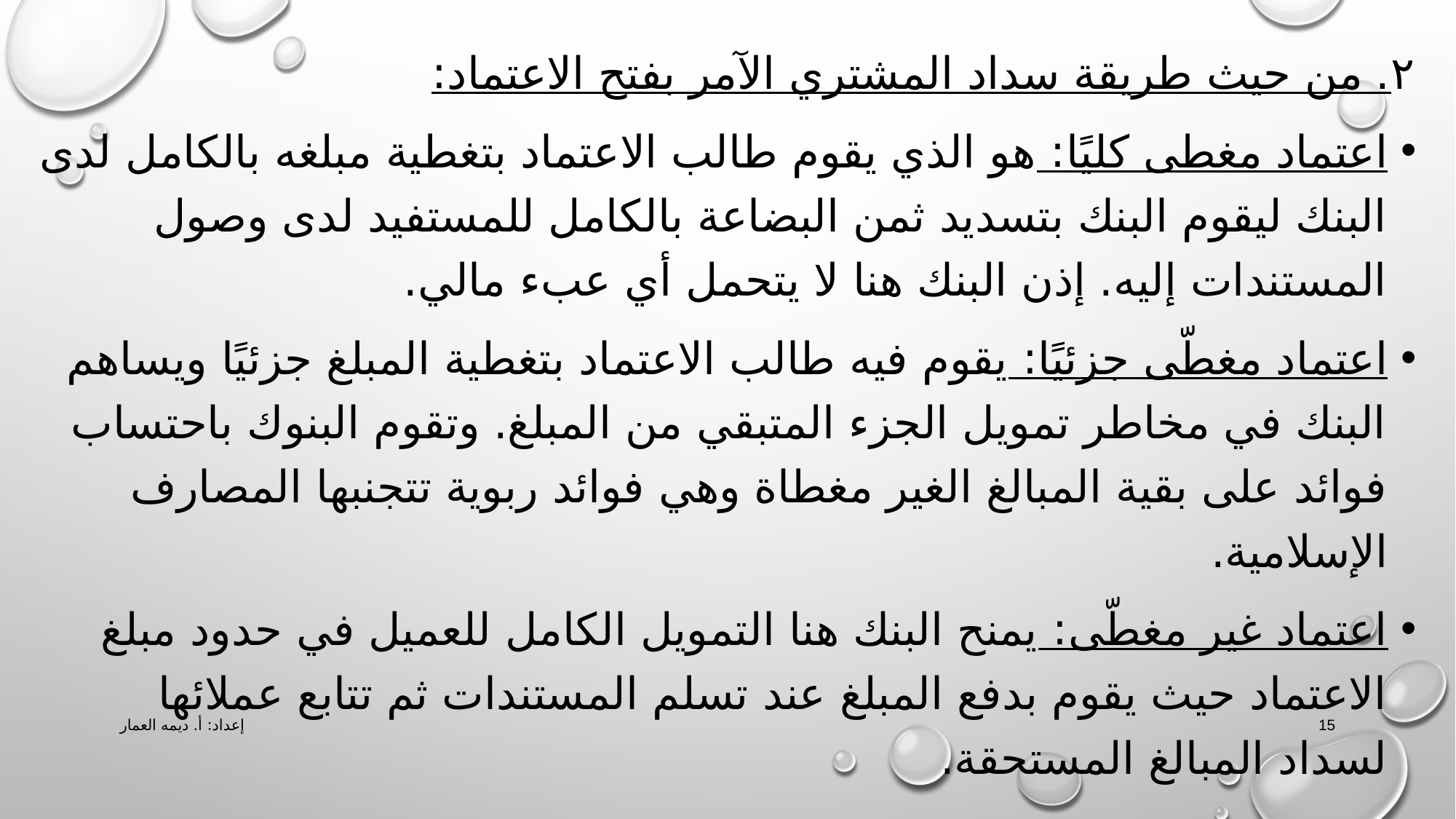

٢. من حيث طريقة سداد المشتري الآمر بفتح الاعتماد:
اعتماد مغطى كليًا: هو الذي يقوم طالب الاعتماد بتغطية مبلغه بالكامل لدى البنك ليقوم البنك بتسديد ثمن البضاعة بالكامل للمستفيد لدى وصول المستندات إليه. إذن البنك هنا لا يتحمل أي عبء مالي.
اعتماد مغطّى جزئيًا: يقوم فيه طالب الاعتماد بتغطية المبلغ جزئيًا ويساهم البنك في مخاطر تمويل الجزء المتبقي من المبلغ. وتقوم البنوك باحتساب فوائد على بقية المبالغ الغير مغطاة وهي فوائد ربوية تتجنبها المصارف الإسلامية.
اعتماد غير مغطّى: يمنح البنك هنا التمويل الكامل للعميل في حدود مبلغ الاعتماد حيث يقوم بدفع المبلغ عند تسلم المستندات ثم تتابع عملائها لسداد المبالغ المستحقة.

إعداد: أ. ديمه العمار
15